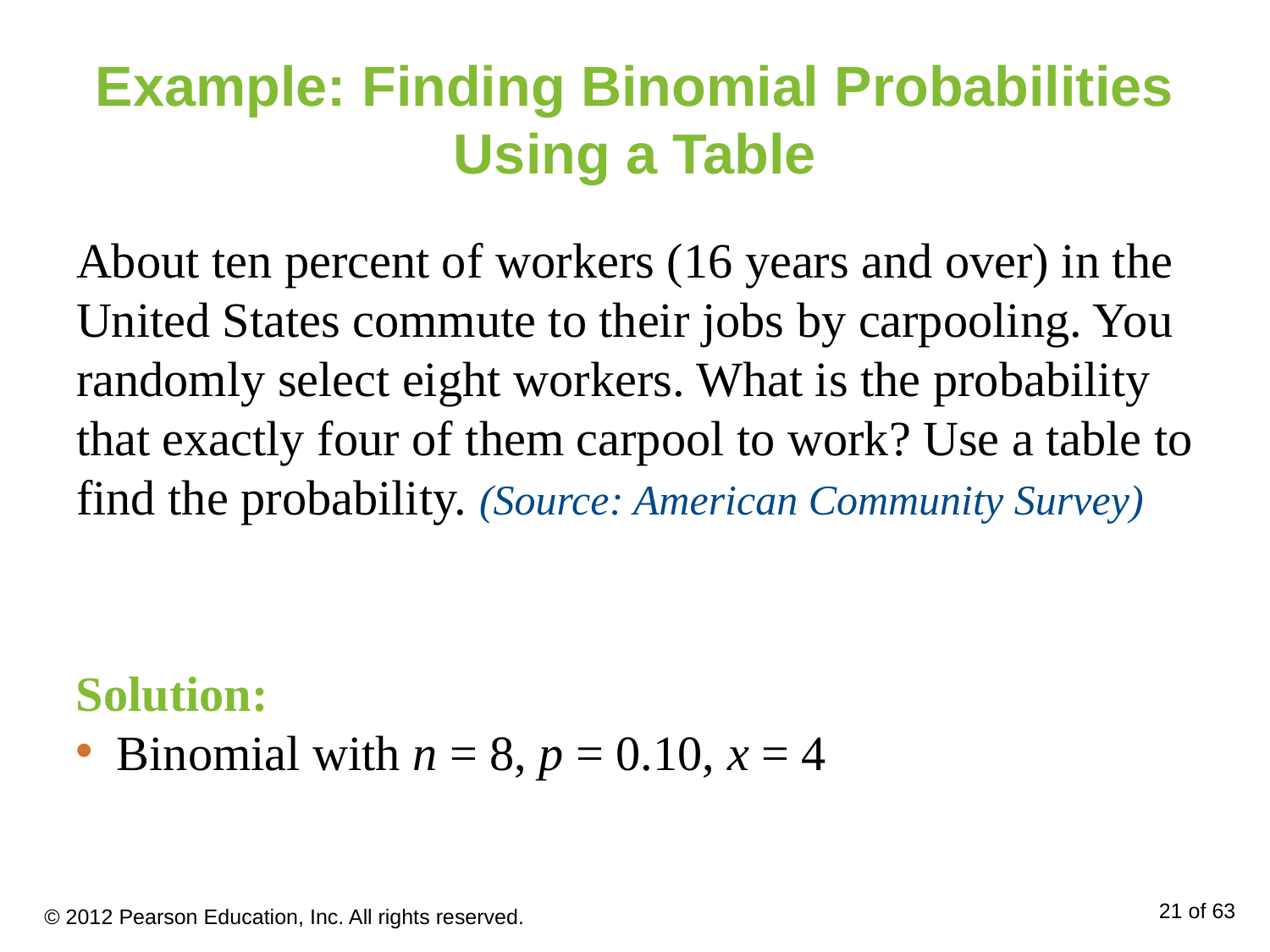

# Example: Finding Binomial Probabilities Using a Table
About ten percent of workers (16 years and over) in the United States commute to their jobs by carpooling. You randomly select eight workers. What is the probability that exactly four of them carpool to work? Use a table to find the probability. (Source: American Community Survey)

Solution:
Binomial with n = 8, p = 0.10, x = 4
© 2012 Pearson Education, Inc. All rights reserved.
21 of 63